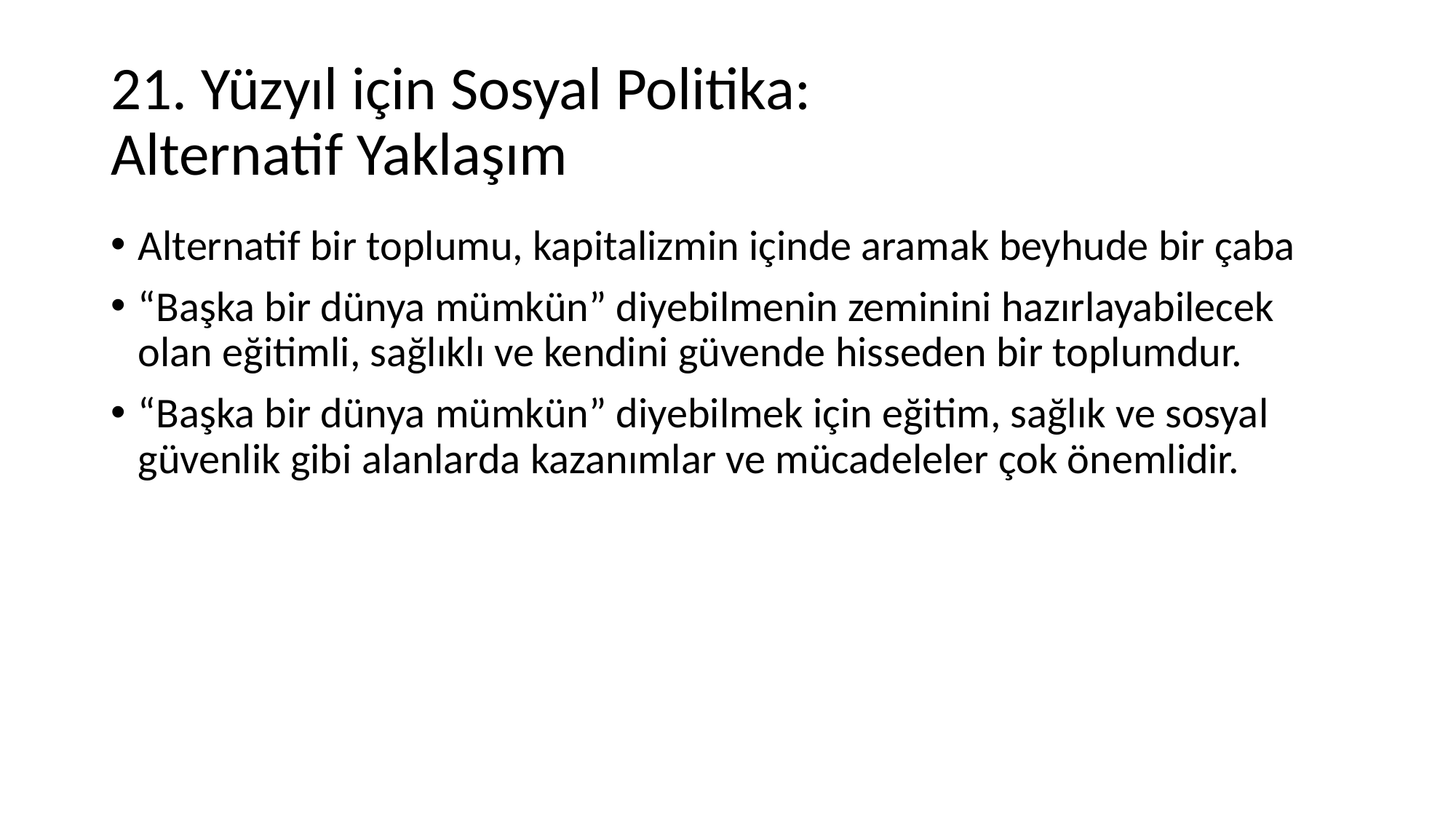

# 21. Yüzyıl için Sosyal Politika: Alternatif Yaklaşım
Alternatif bir toplumu, kapitalizmin içinde aramak beyhude bir çaba
“Başka bir dünya mümkün” diyebilmenin zeminini hazırlayabilecek olan eğitimli, sağlıklı ve kendini güvende hisseden bir toplumdur.
“Başka bir dünya mümkün” diyebilmek için eğitim, sağlık ve sosyal güvenlik gibi alanlarda kazanımlar ve mücadeleler çok önemlidir.